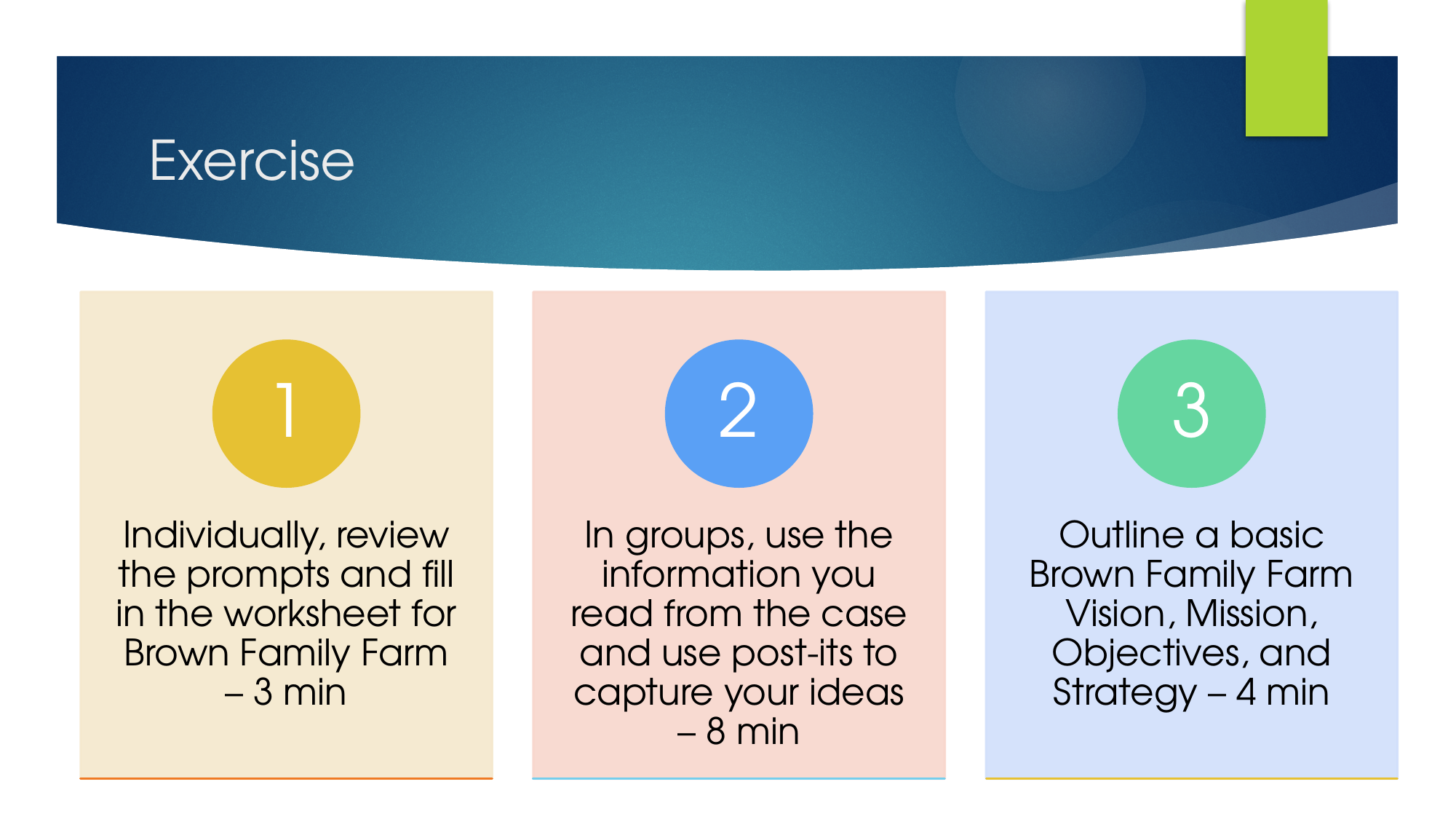

# Exercise
Individually, review the prompts and fill in the worksheet for Brown Family Farm – 3 min
1
In groups, use the information you read from the case and use post-its to capture your ideas – 8 min
2
Outline a basic Brown Family Farm Vision, Mission, Objectives, and Strategy – 4 min
3